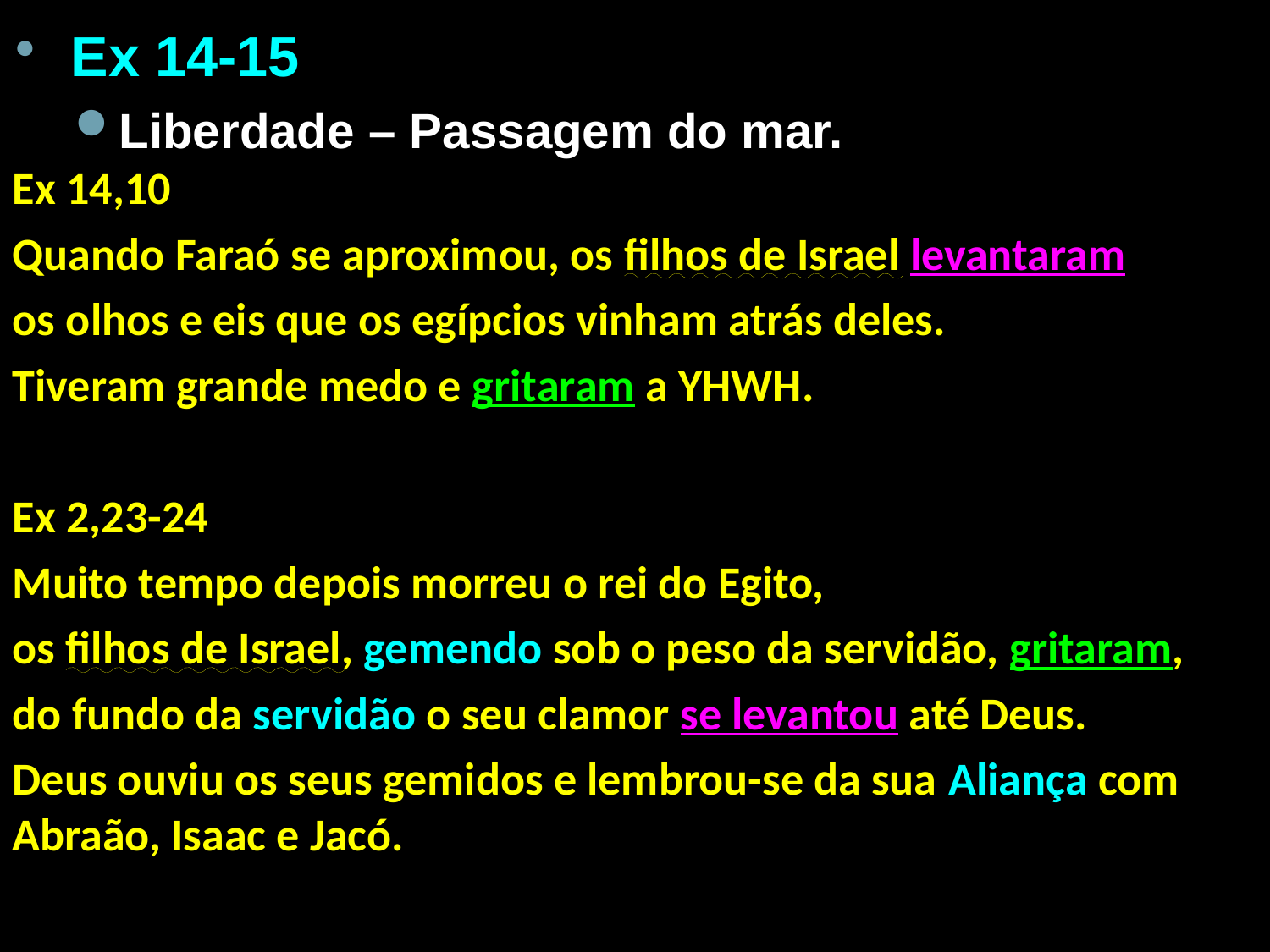

Ex 14-15
Liberdade – Passagem do mar.
Ex 14,10
Quando Faraó se aproximou, os filhos de Israel levantaram
os olhos e eis que os egípcios vinham atrás deles.
Tiveram grande medo e gritaram a YHWH.

Ex 2,23-24
Muito tempo depois morreu o rei do Egito,
os filhos de Israel, gemendo sob o peso da servidão, gritaram,
do fundo da servidão o seu clamor se levantou até Deus.
Deus ouviu os seus gemidos e lembrou-se da sua Aliança com Abraão, Isaac e Jacó.